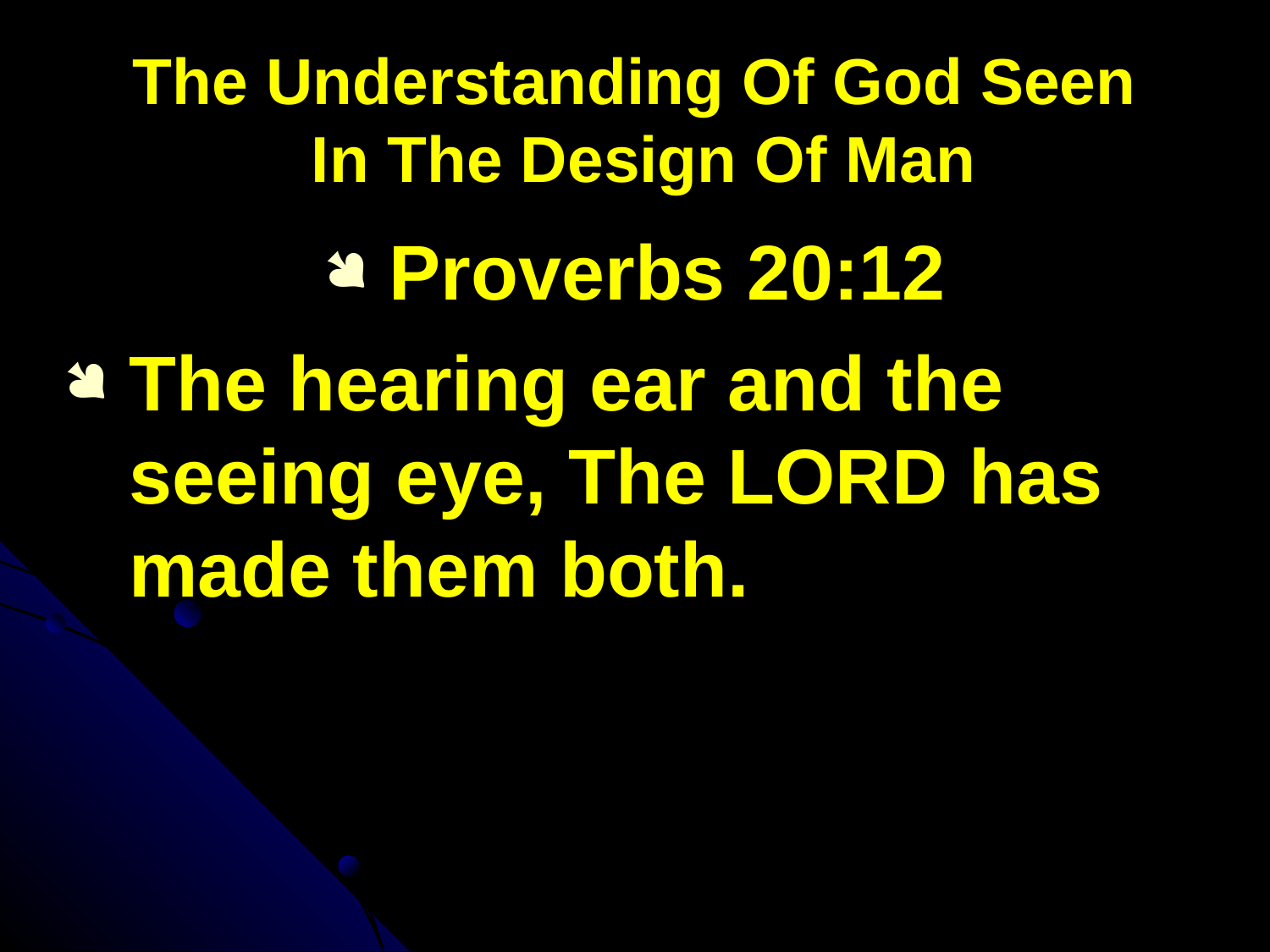

# The Understanding Of God Seen In The Design Of Man
Proverbs 20:12
The hearing ear and the seeing eye, The LORD has made them both.